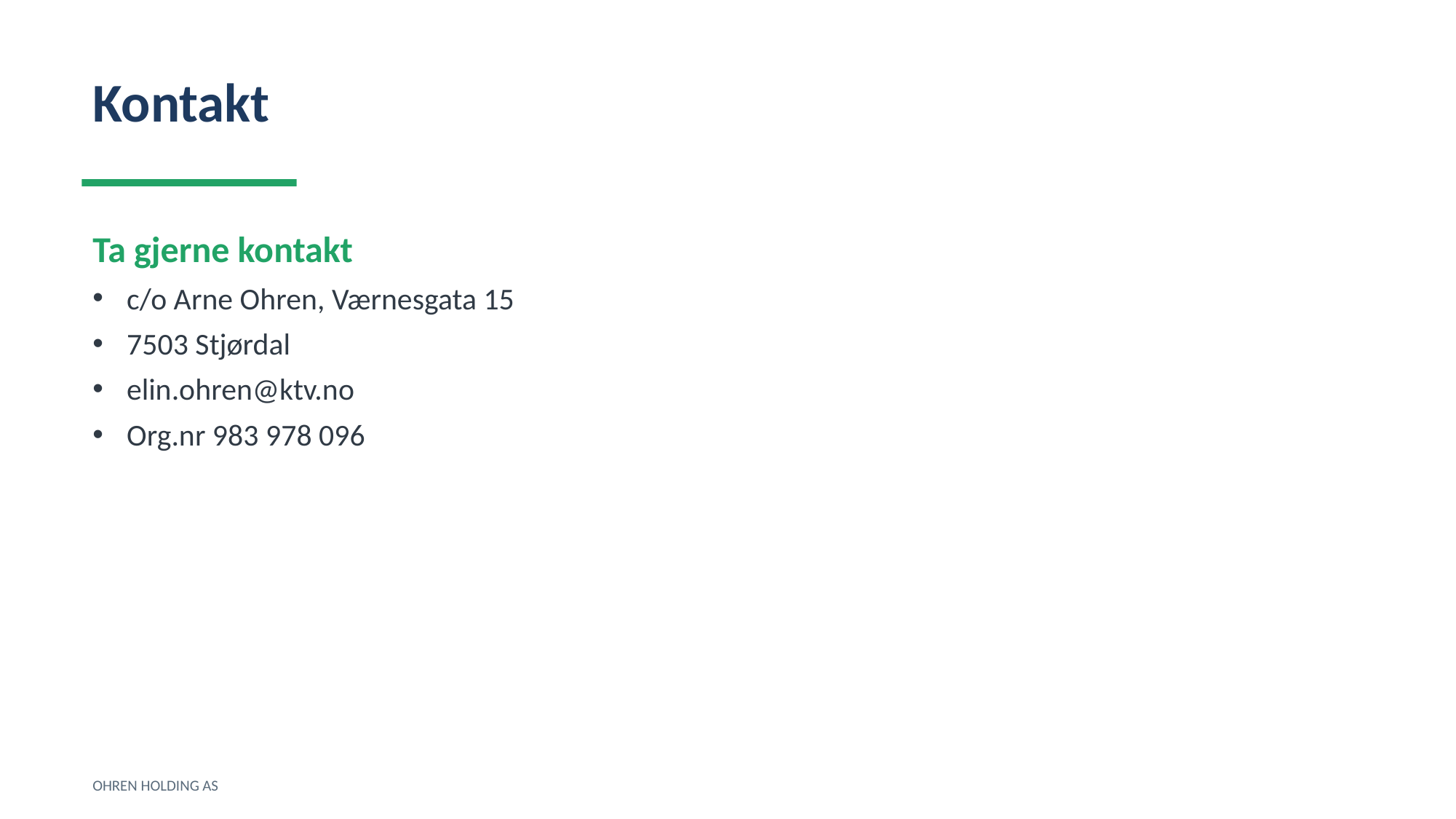

Kontakt

Ta gjerne kontakt
c/o Arne Ohren, Værnesgata 15
7503 Stjørdal
elin.ohren@ktv.no
Org.nr 983 978 096
OHREN HOLDING AS